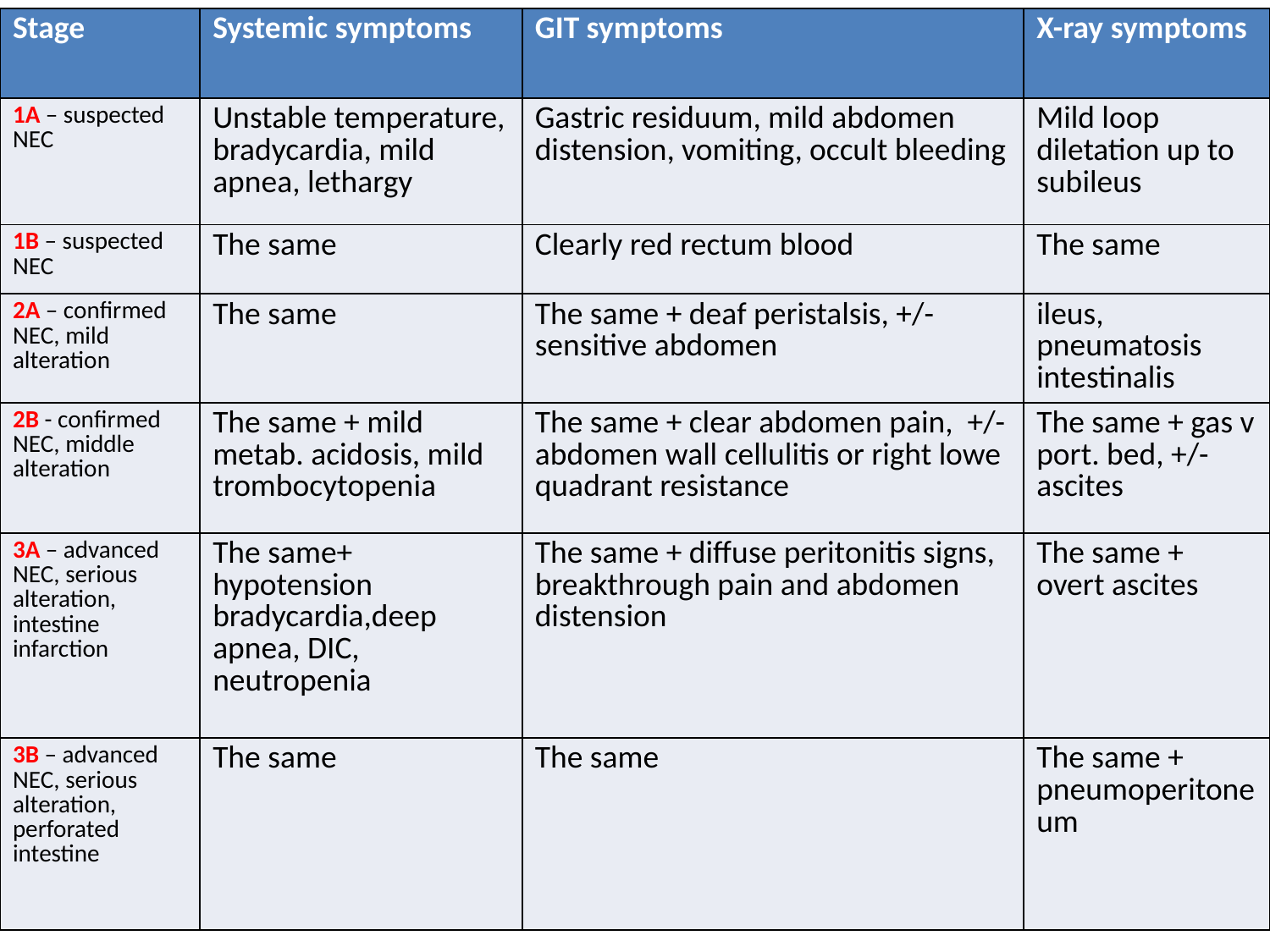

| Stage | Systemic symptoms | GIT symptoms | X-ray symptoms |
| --- | --- | --- | --- |
| 1A – suspected NEC | Unstable temperature, bradycardia, mild apnea, lethargy | Gastric residuum, mild abdomen distension, vomiting, occult bleeding | Mild loop diletation up to subileus |
| 1B – suspected NEC | The same | Clearly red rectum blood | The same |
| 2A – confirmed NEC, mild alteration | The same | The same + deaf peristalsis, +/- sensitive abdomen | ileus, pneumatosis intestinalis |
| 2B - confirmed NEC, middle alteration | The same + mild metab. acidosis, mild trombocytopenia | The same + clear abdomen pain, +/- abdomen wall cellulitis or right lowe quadrant resistance | The same + gas v port. bed, +/- ascites |
| 3A – advanced NEC, serious alteration, intestine infarction | The same+ hypotension bradycardia,deep apnea, DIC, neutropenia | The same + diffuse peritonitis signs, breakthrough pain and abdomen distension | The same + overt ascites |
| 3B – advanced NEC, serious alteration, perforated intestine | The same | The same | The same + pneumoperitoneum |
#